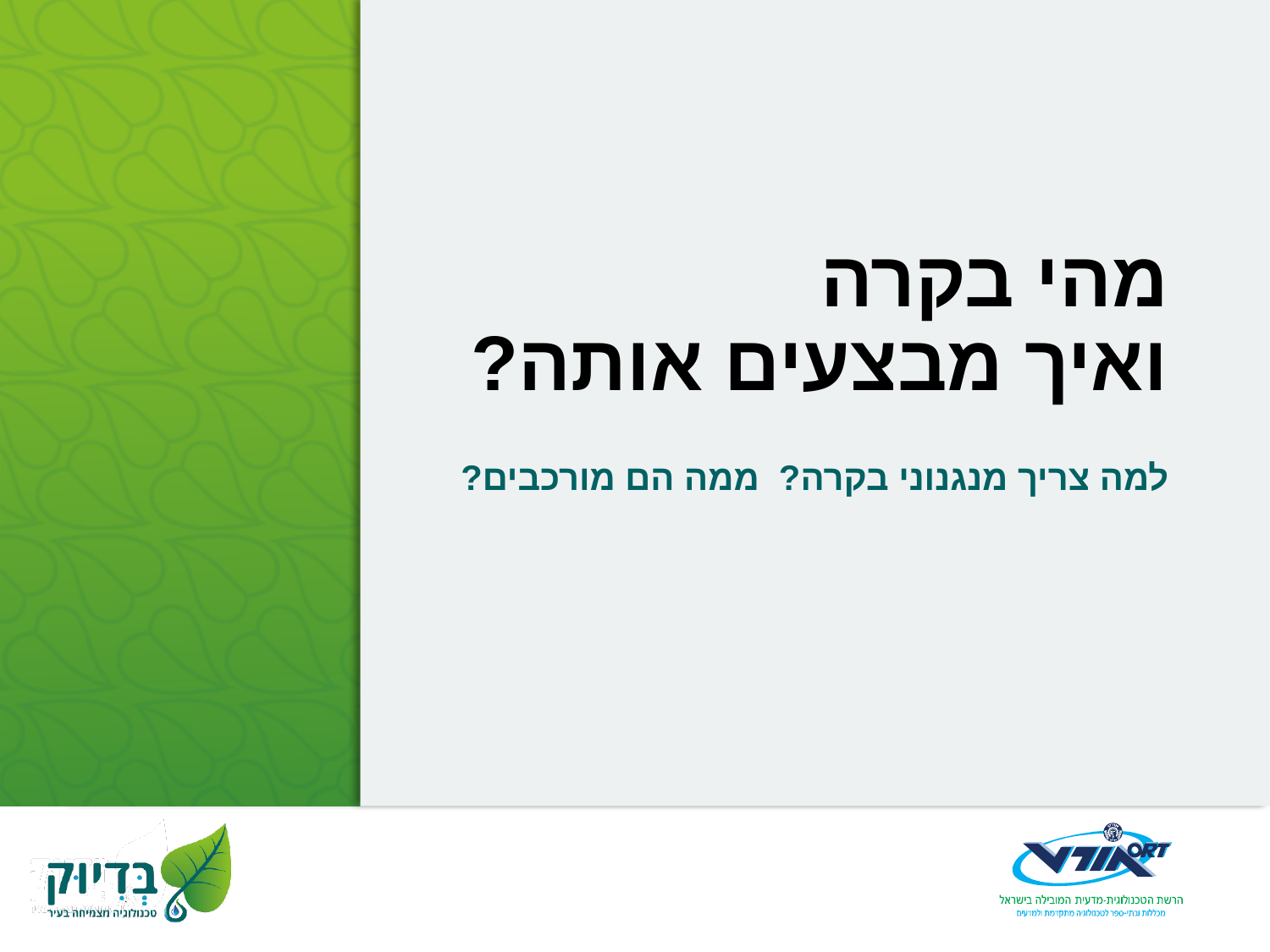

# מהי בקרה ואיך מבצעים אותה?
למה צריך מנגנוני בקרה?  ממה הם מורכבים?